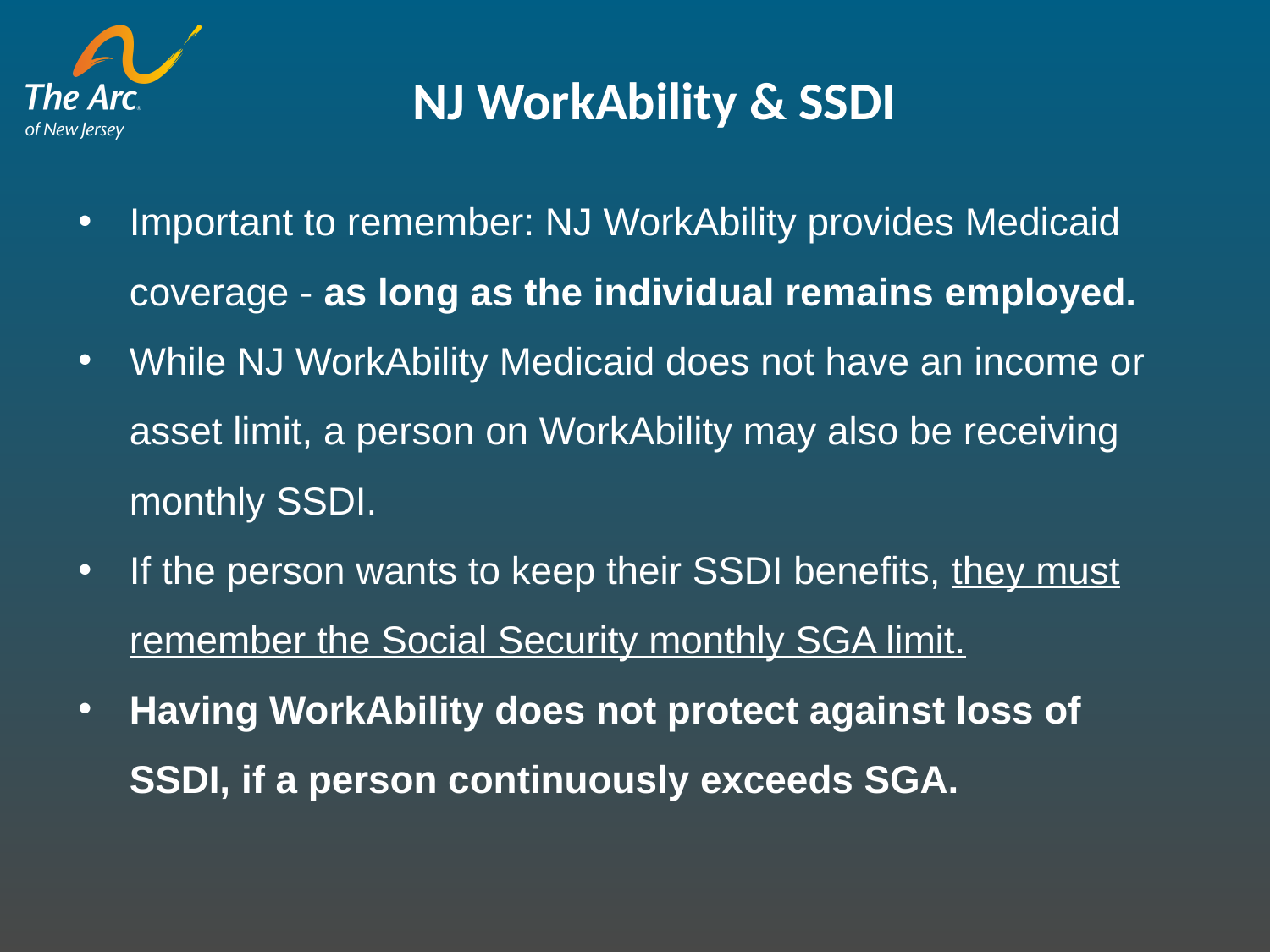

NJ WorkAbility & SSDI
Important to remember: NJ WorkAbility provides Medicaid coverage - as long as the individual remains employed.
While NJ WorkAbility Medicaid does not have an income or asset limit, a person on WorkAbility may also be receiving monthly SSDI.
If the person wants to keep their SSDI benefits, they must remember the Social Security monthly SGA limit.
Having WorkAbility does not protect against loss of SSDI, if a person continuously exceeds SGA.